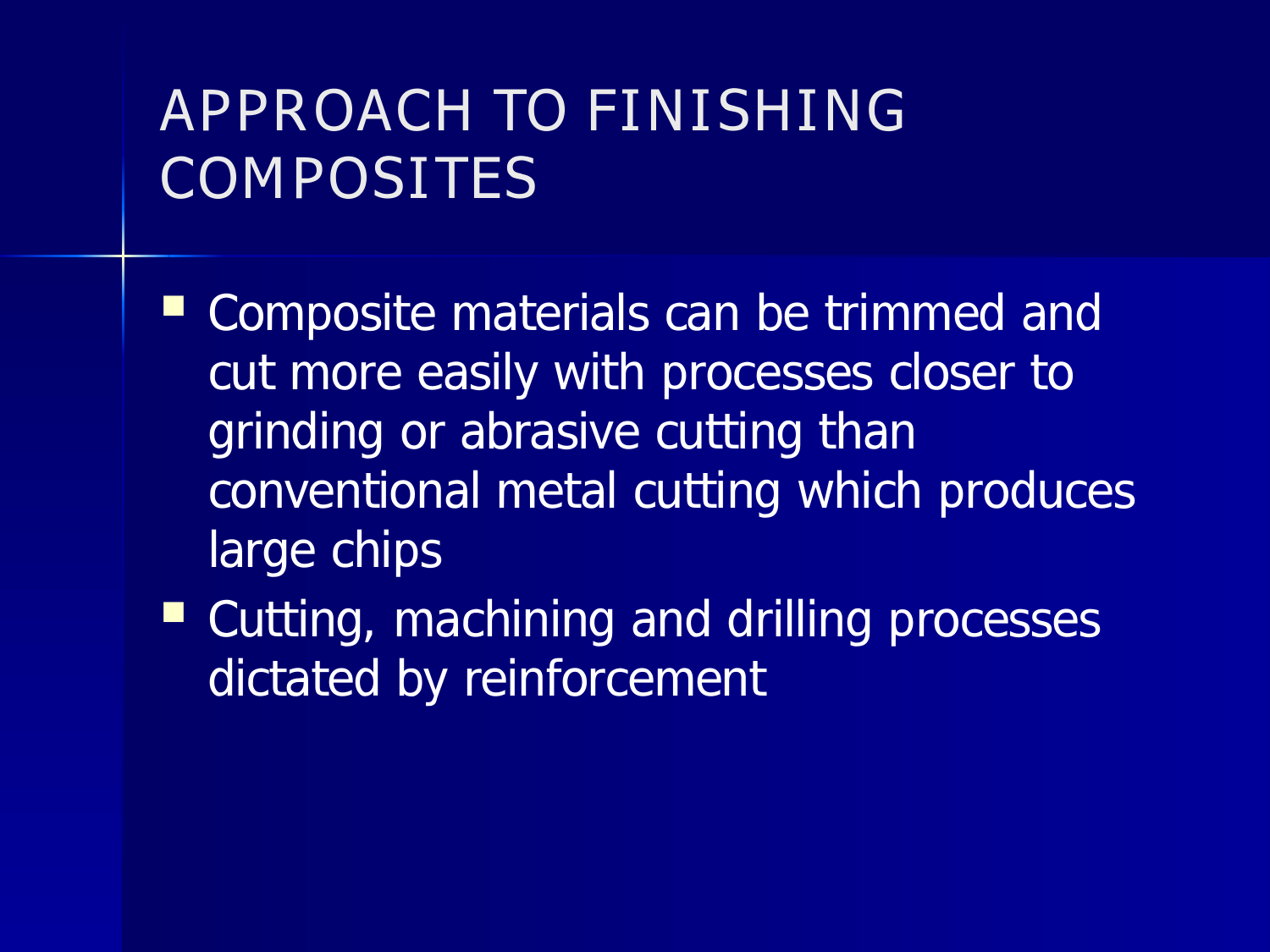

# APPROACH TO FINISHING COMPOSITES
Composite materials can be trimmed and cut more easily with processes closer to grinding or abrasive cutting than conventional metal cutting which produces large chips
Cutting, machining and drilling processes dictated by reinforcement